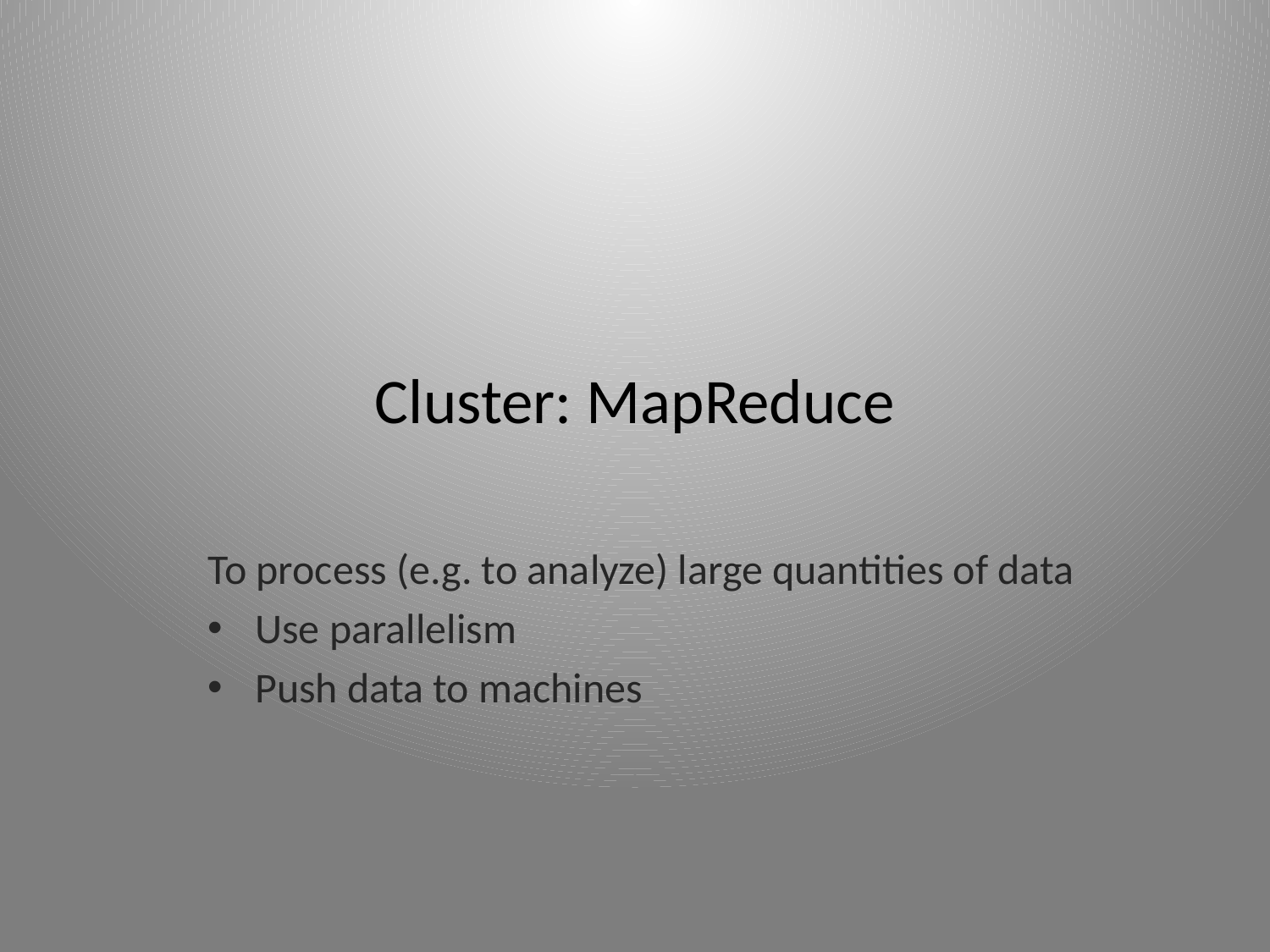

# Cluster: MapReduce
To process (e.g. to analyze) large quantities of data
Use parallelism
Push data to machines